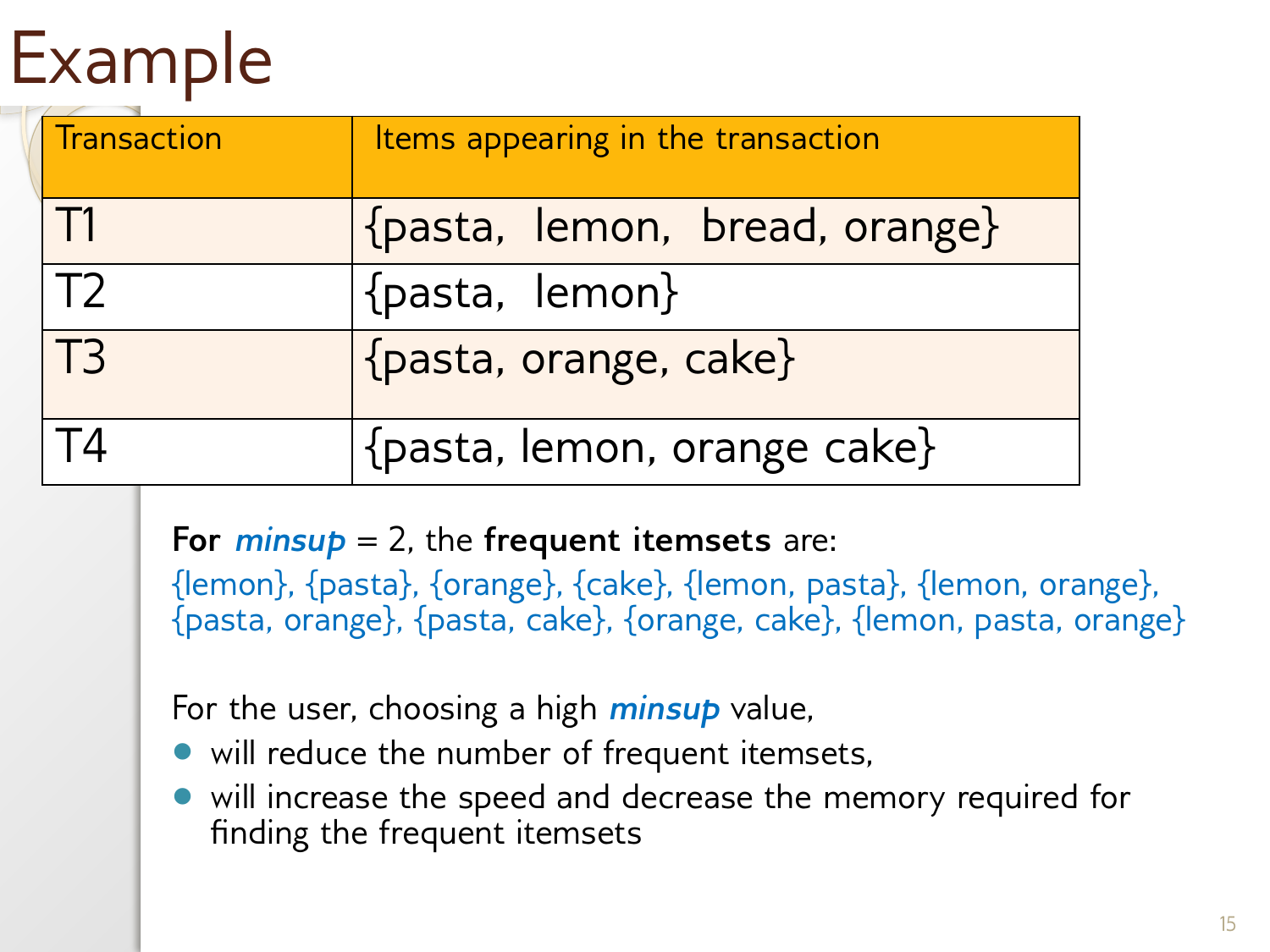

# Example
| Transaction | Items appearing in the transaction |
| --- | --- |
| T1 | {pasta, lemon, bread, orange} |
| T2 | {pasta, lemon} |
| T3 | {pasta, orange, cake} |
| T4 | {pasta, lemon, orange cake} |
For minsup = 2, the frequent itemsets are:
{lemon}, {pasta}, {orange}, {cake}, {lemon, pasta}, {lemon, orange}, {pasta, orange}, {pasta, cake}, {orange, cake}, {lemon, pasta, orange}

For the user, choosing a high minsup value,
will reduce the number of frequent itemsets,
will increase the speed and decrease the memory required for finding the frequent itemsets
15